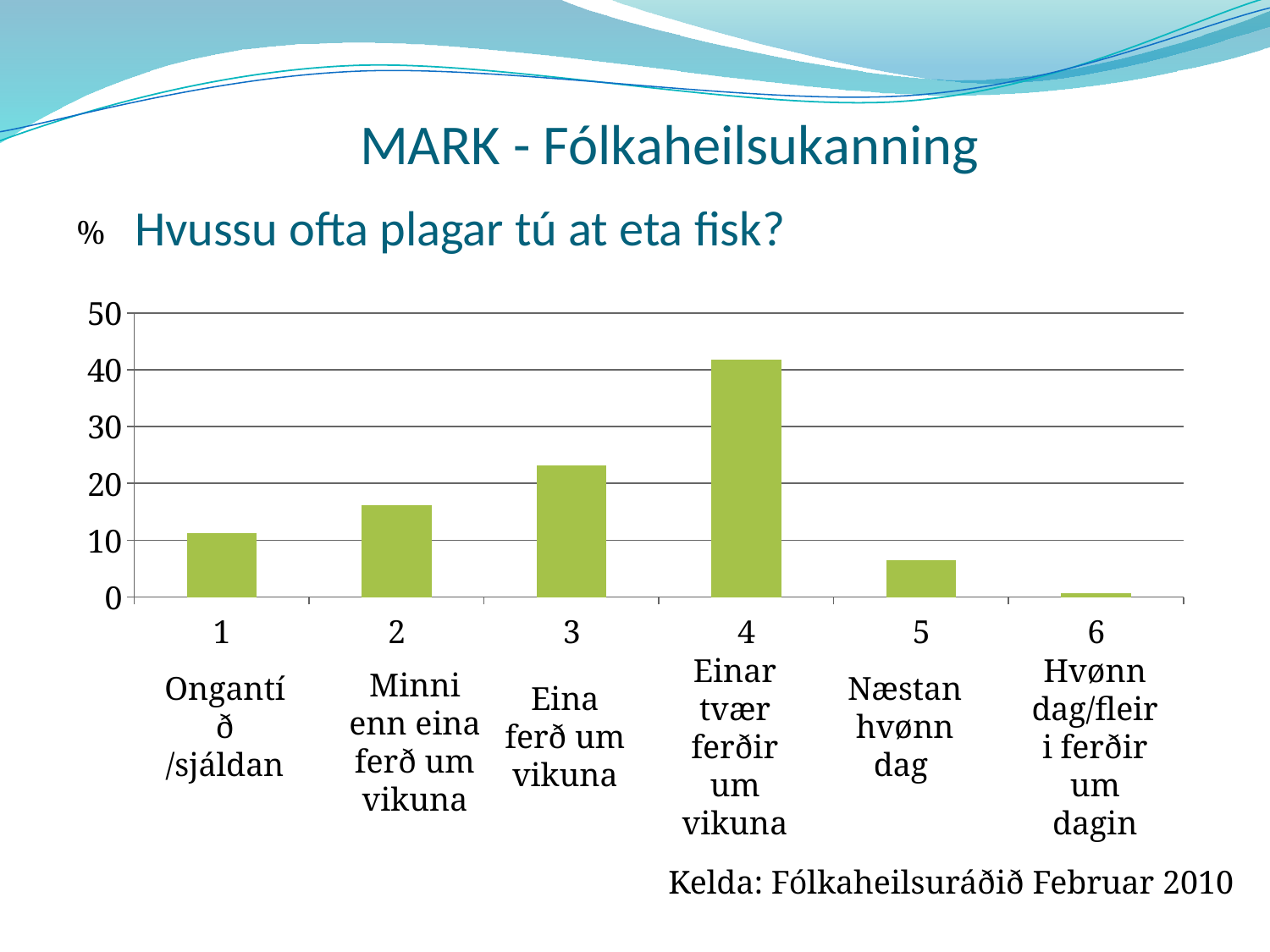

# MARK - Fólkaheilsukanning
Hvussu ofta plagar tú at eta fisk?
%

### Chart

| Category | Serie 2 |
|---|---|
Ongantíð /sjáldan
Næstan hvønn dag
Eina ferð um vikuna
Einar tvær ferðir um vikuna
Hvønn dag/fleiri ferðir um dagin
Minni enn eina ferð um vikuna

Kelda: Fólkaheilsuráðið Februar 2010